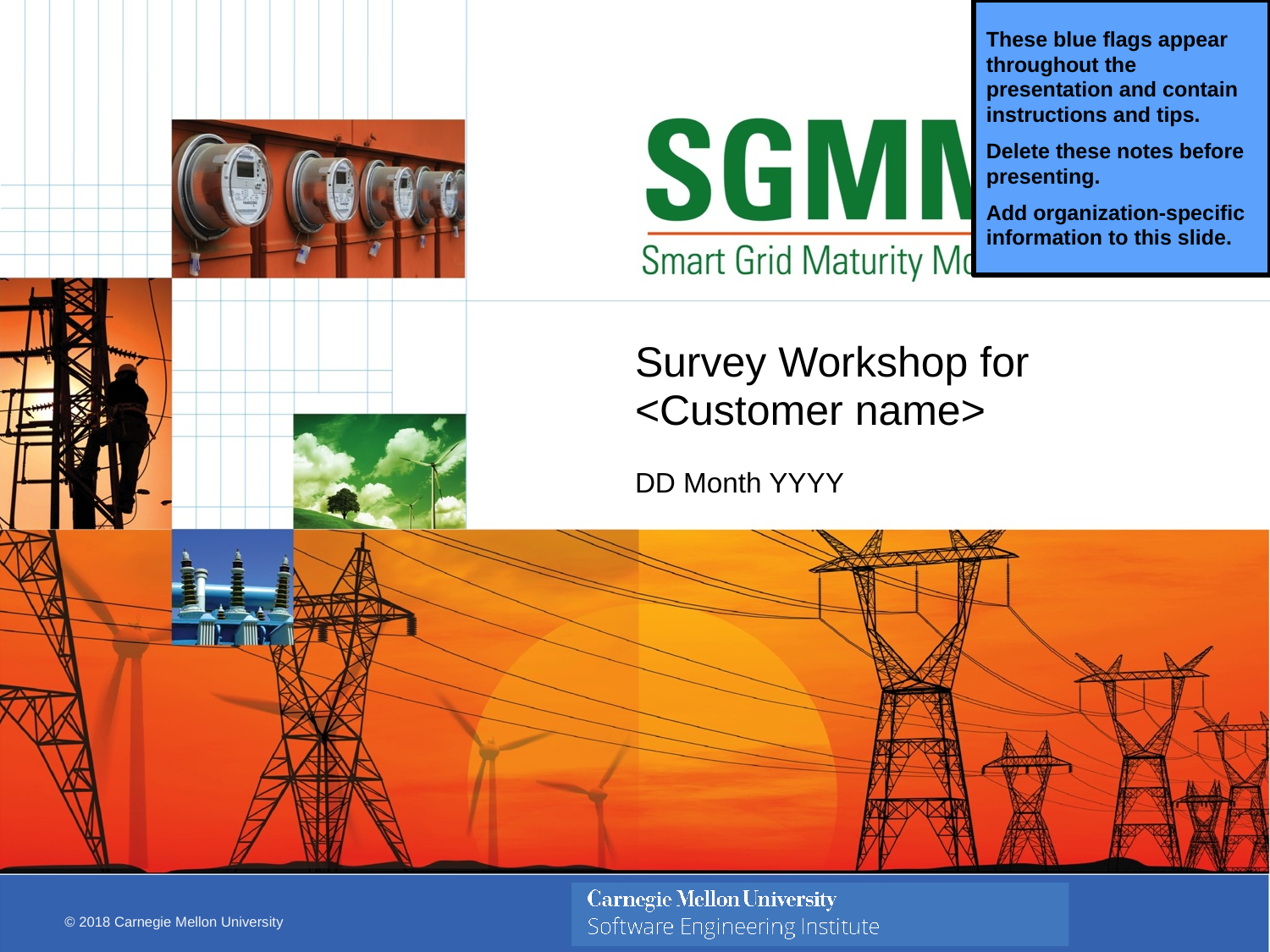

These blue flags appear throughout the presentation and contain instructions and tips.
Delete these notes before presenting.
Add organization-specific information to this slide.
Survey Workshop for <Customer name>
DD Month YYYY